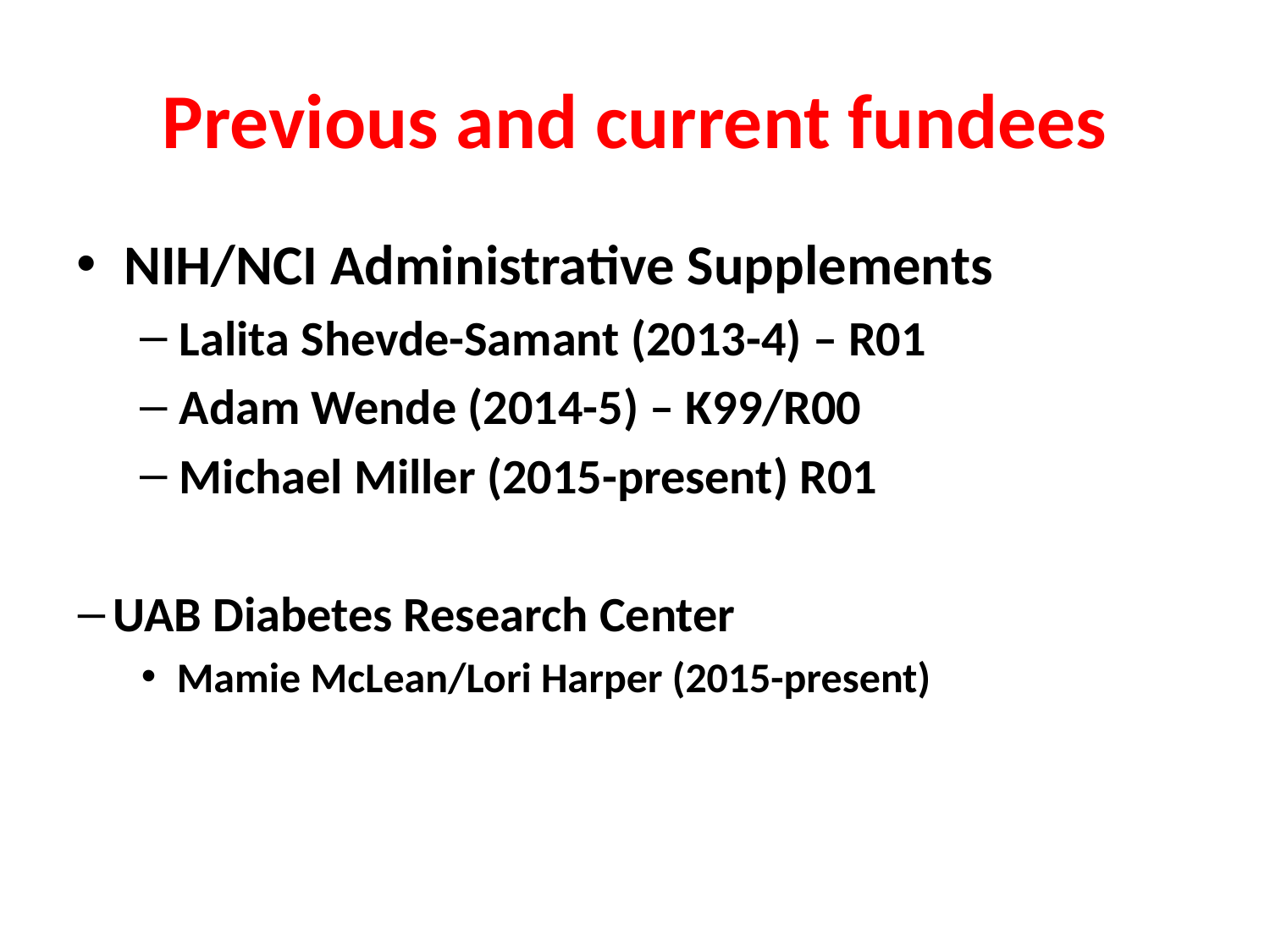

# Previous and current fundees
NIH/NCI Administrative Supplements
Lalita Shevde-Samant (2013-4) – R01
Adam Wende (2014-5) – K99/R00
Michael Miller (2015-present) R01

UAB Diabetes Research Center
Mamie McLean/Lori Harper (2015-present)